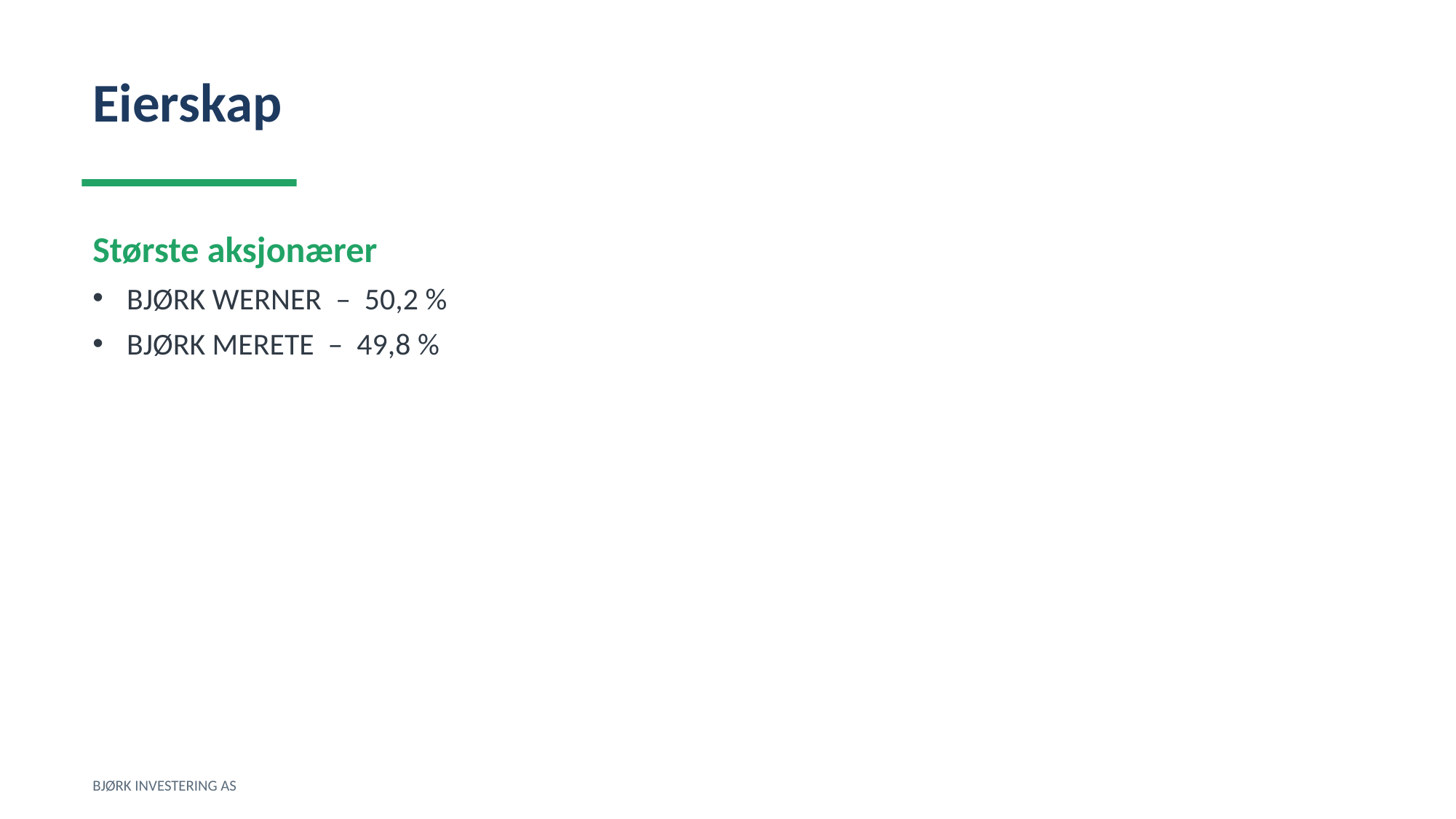

Eierskap

Største aksjonærer
BJØRK WERNER  –  50,2 %
BJØRK MERETE  –  49,8 %
BJØRK INVESTERING AS